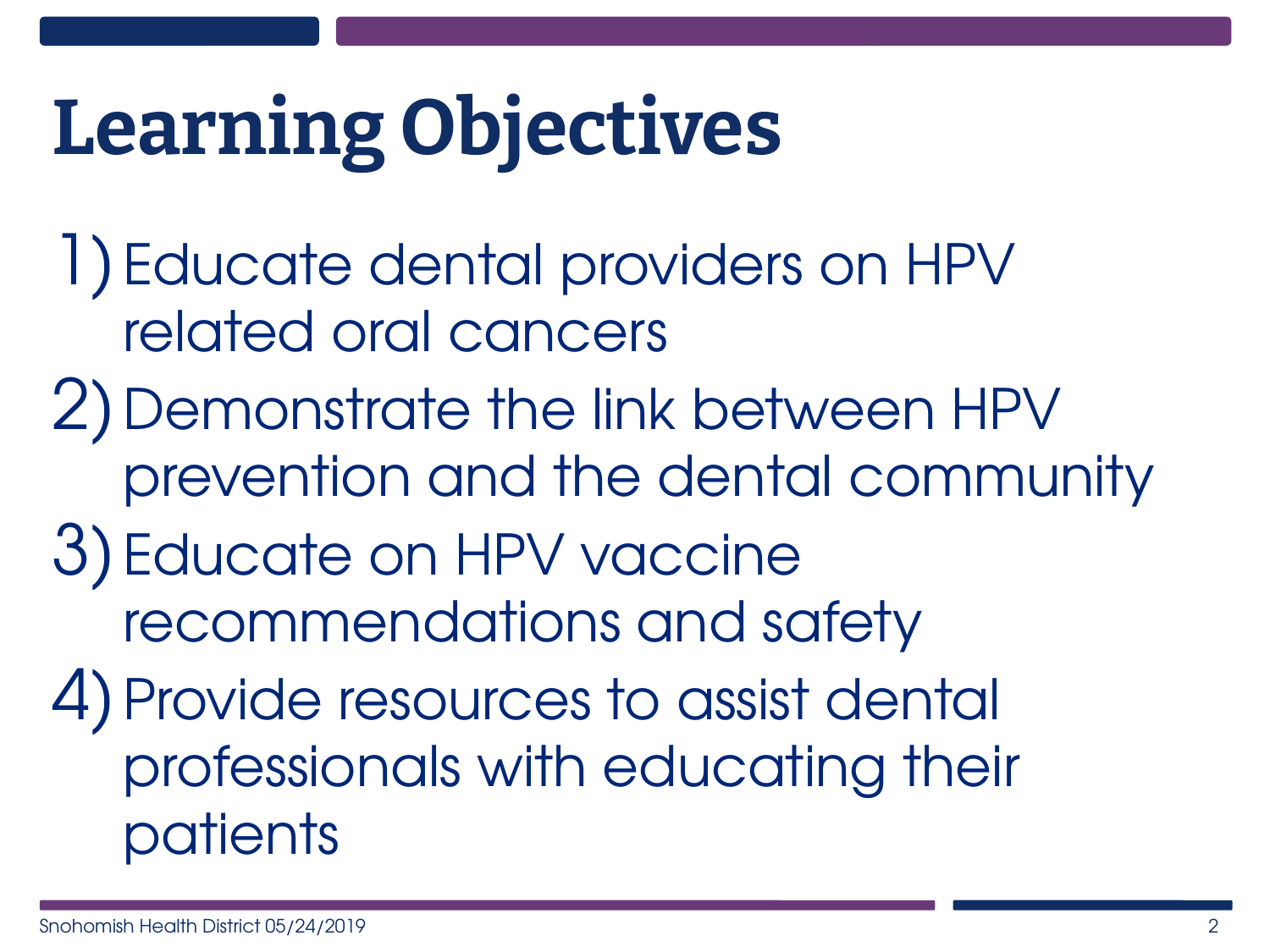

# Learning Objectives
Educate dental providers on HPV related oral cancers
Demonstrate the link between HPV prevention and the dental community
Educate on HPV vaccine recommendations and safety
Provide resources to assist dental professionals with educating their patients
Snohomish Health District 05/24/2019
2